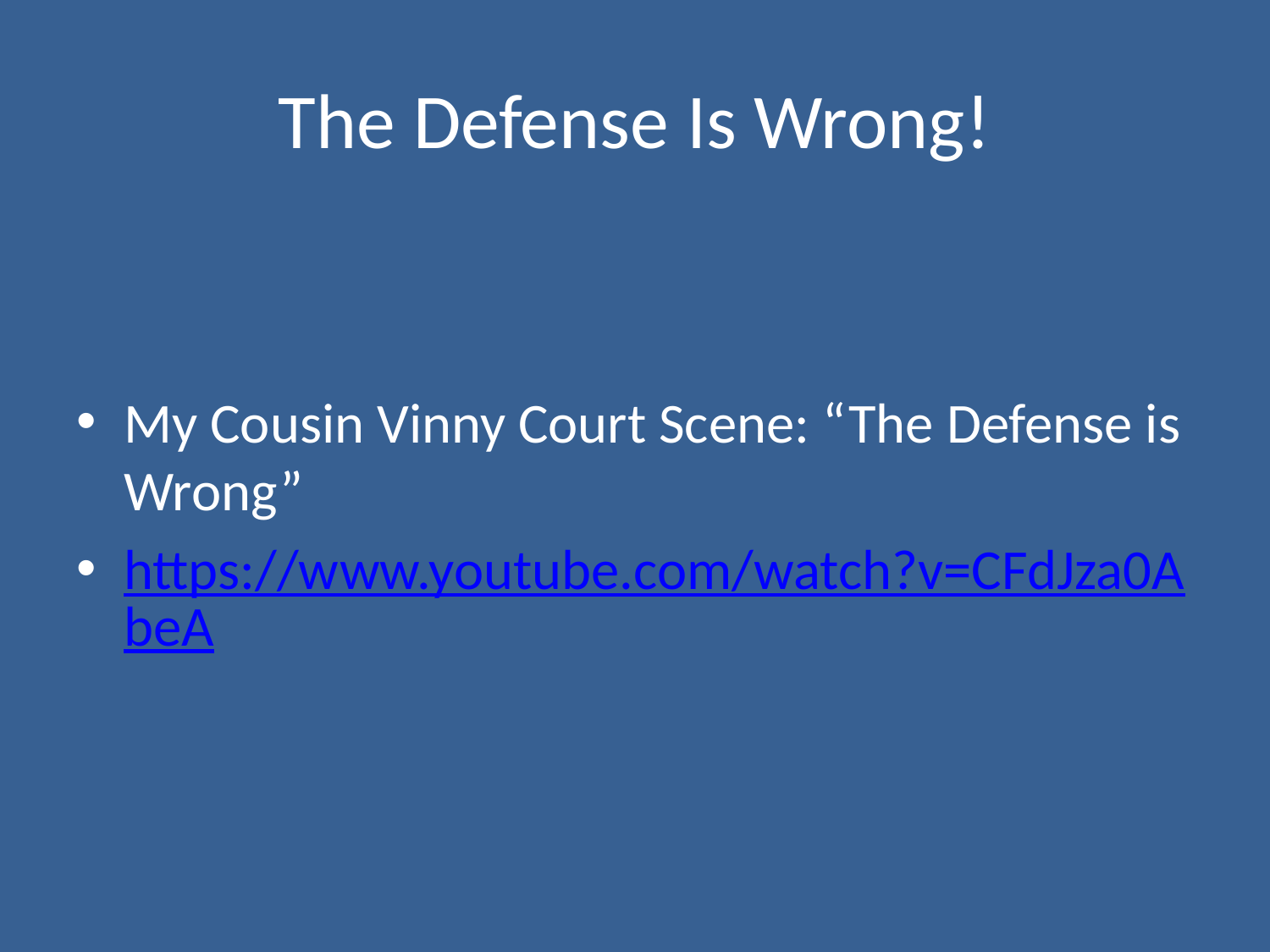

# The Defense Is Wrong!

My Cousin Vinny Court Scene: “The Defense is Wrong”
https://www.youtube.com/watch?v=CFdJza0AbeA